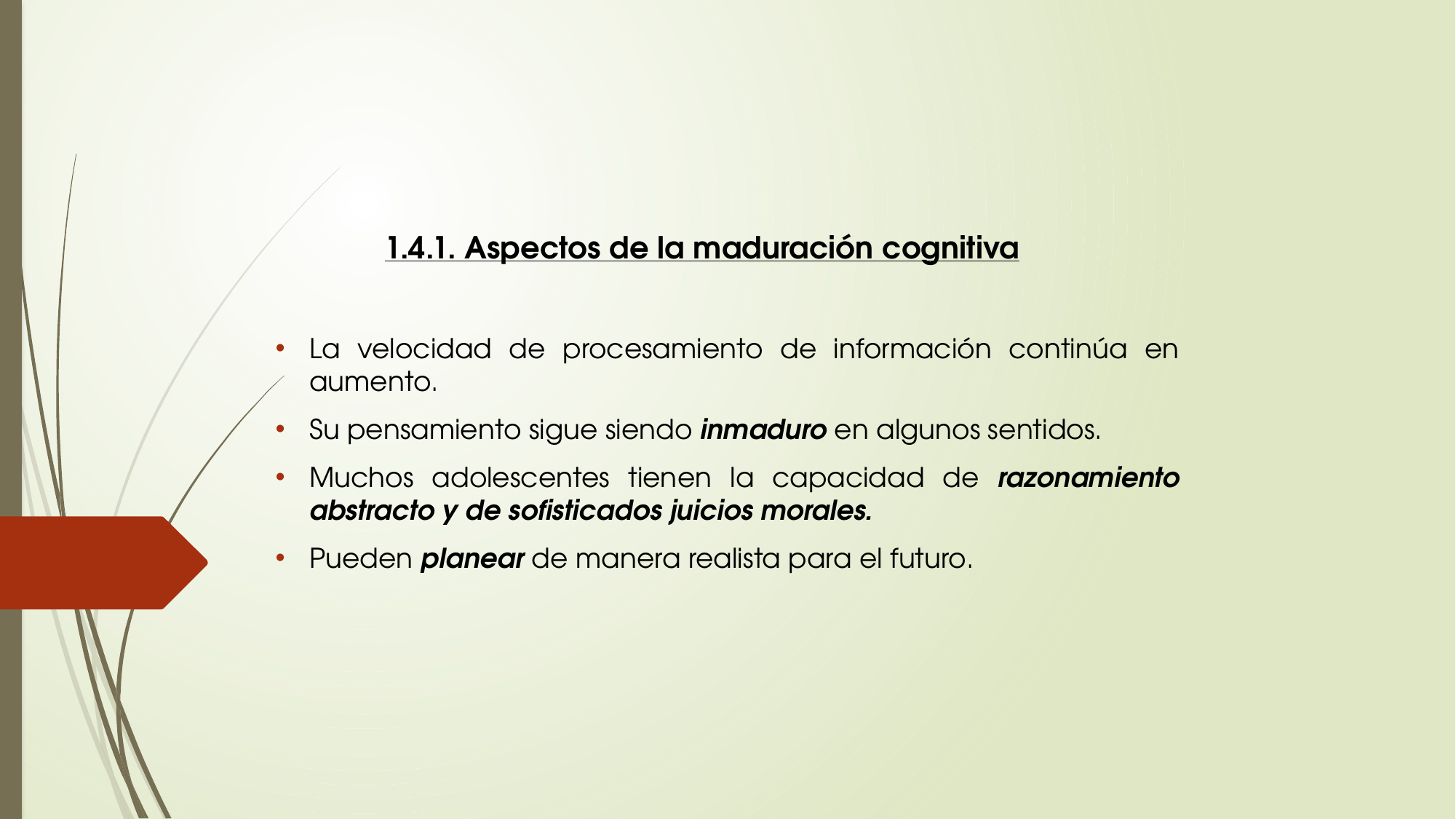

1.4.1. Aspectos de la maduración cognitiva

La velocidad de procesamiento de información continúa en aumento.
Su pensamiento sigue siendo inmaduro en algunos sentidos.
Muchos adolescentes tienen la capacidad de razonamiento abstracto y de sofisticados juicios morales.
Pueden planear de manera realista para el futuro.